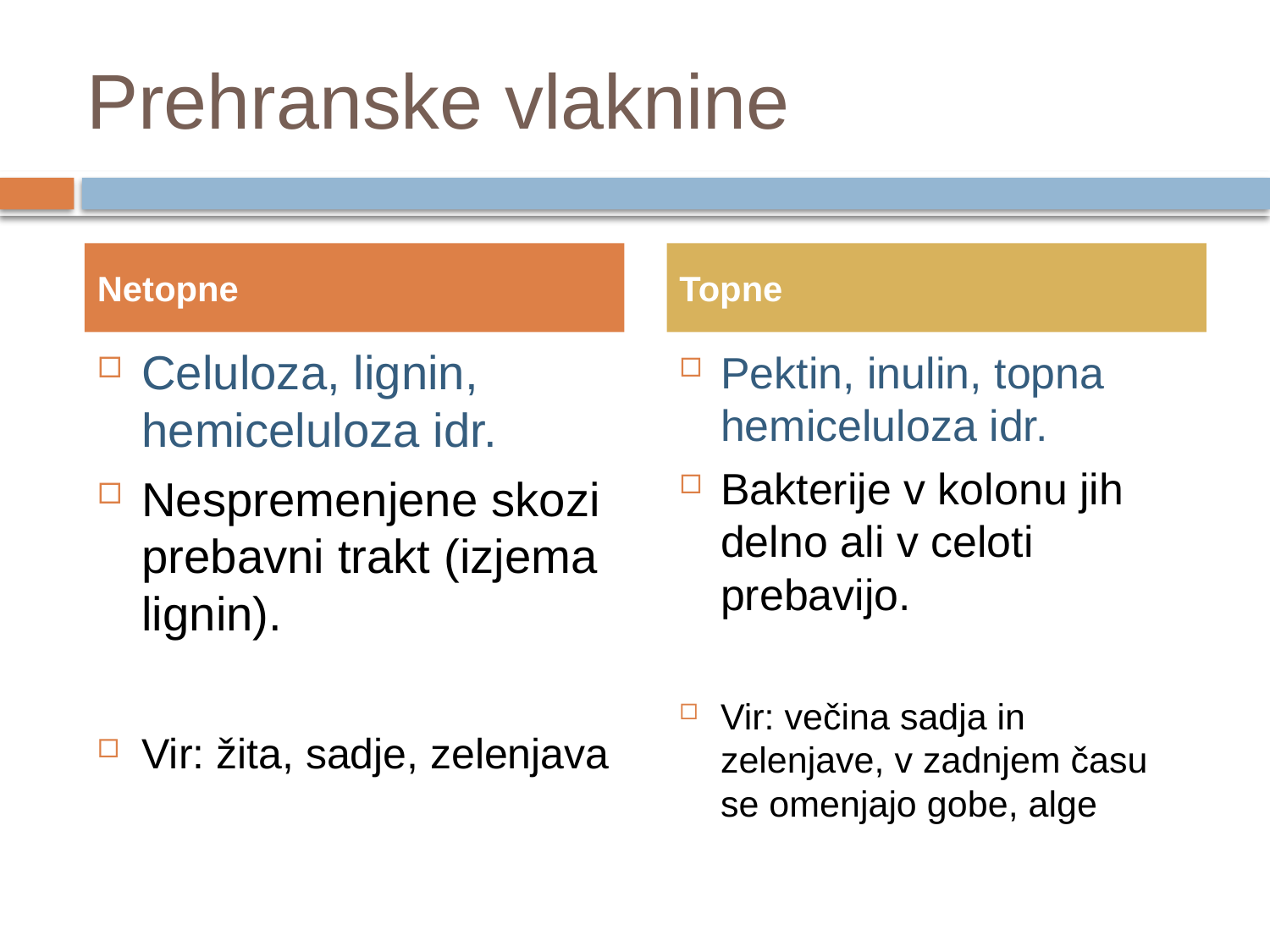

# Prehranske vlaknine
Netopne
Topne
Celuloza, lignin, hemiceluloza idr.
Nespremenjene skozi prebavni trakt (izjema lignin).

Vir: žita, sadje, zelenjava
Pektin, inulin, topna hemiceluloza idr.
Bakterije v kolonu jih delno ali v celoti prebavijo.

Vir: večina sadja in zelenjave, v zadnjem času se omenjajo gobe, alge